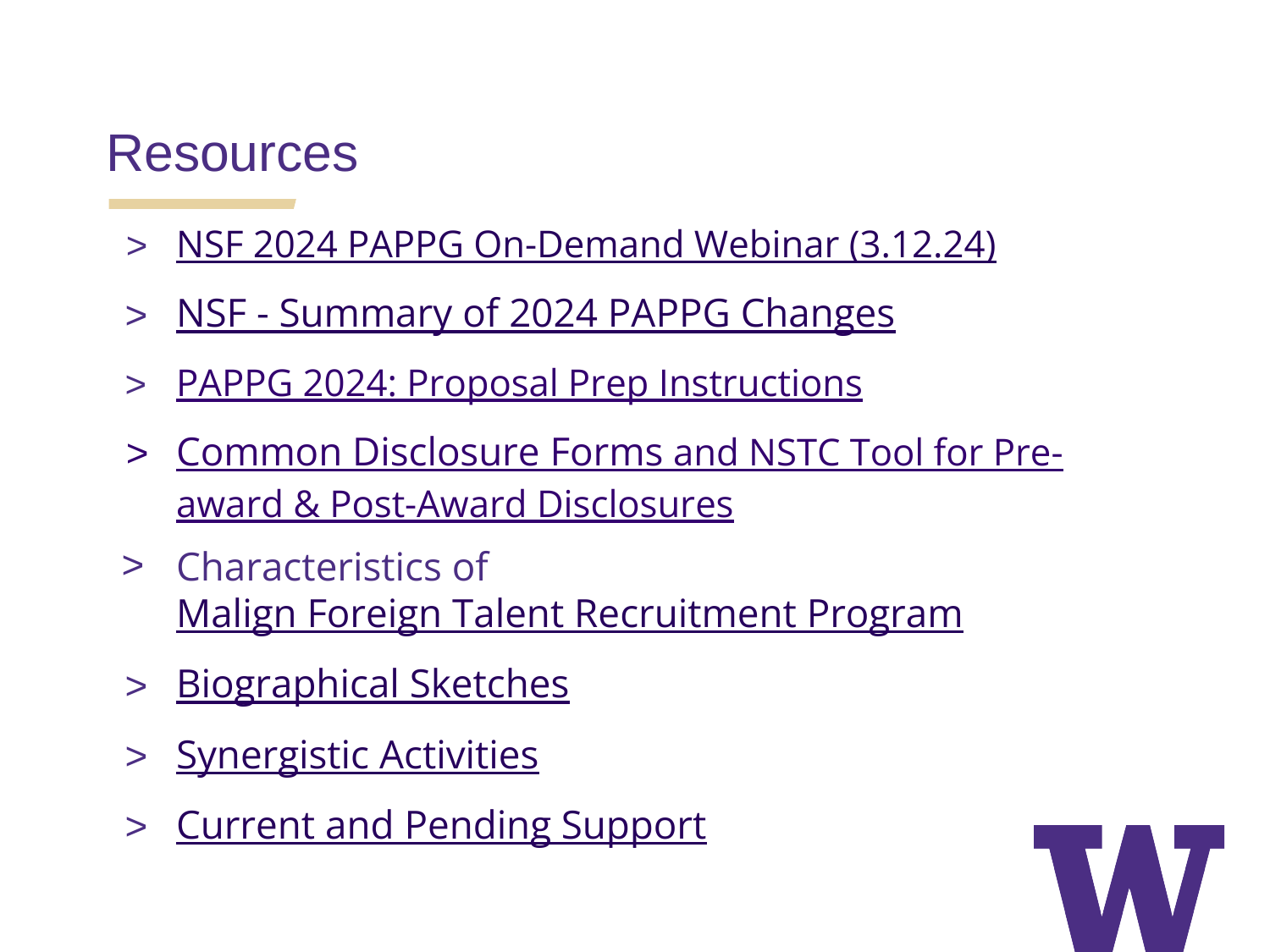

Resources
NSF 2024 PAPPG On-Demand Webinar (3.12.24)
NSF - Summary of 2024 PAPPG Changes
PAPPG 2024: Proposal Prep Instructions
Common Disclosure Forms and NSTC Tool for Pre-award & Post-Award Disclosures
Characteristics of Malign Foreign Talent Recruitment Program
Biographical Sketches
Synergistic Activities
Current and Pending Support